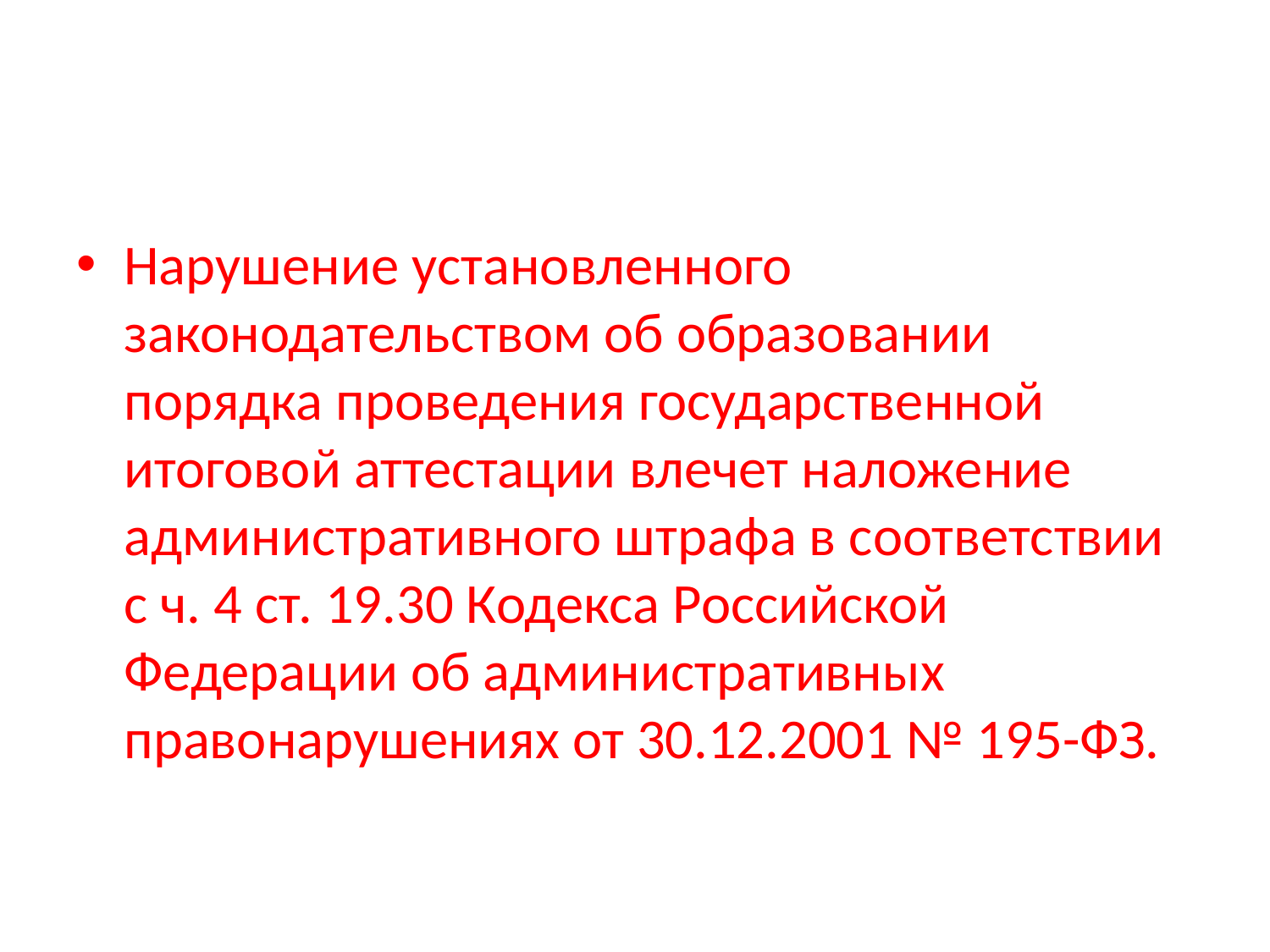

#
Нарушение установленного законодательством об образовании порядка проведения государственной итоговой аттестации влечет наложение     административного штрафа в соответствии с ч. 4 ст. 19.30 Кодекса Российской Федерации об административных правонарушениях от 30.12.2001 № 195-ФЗ.